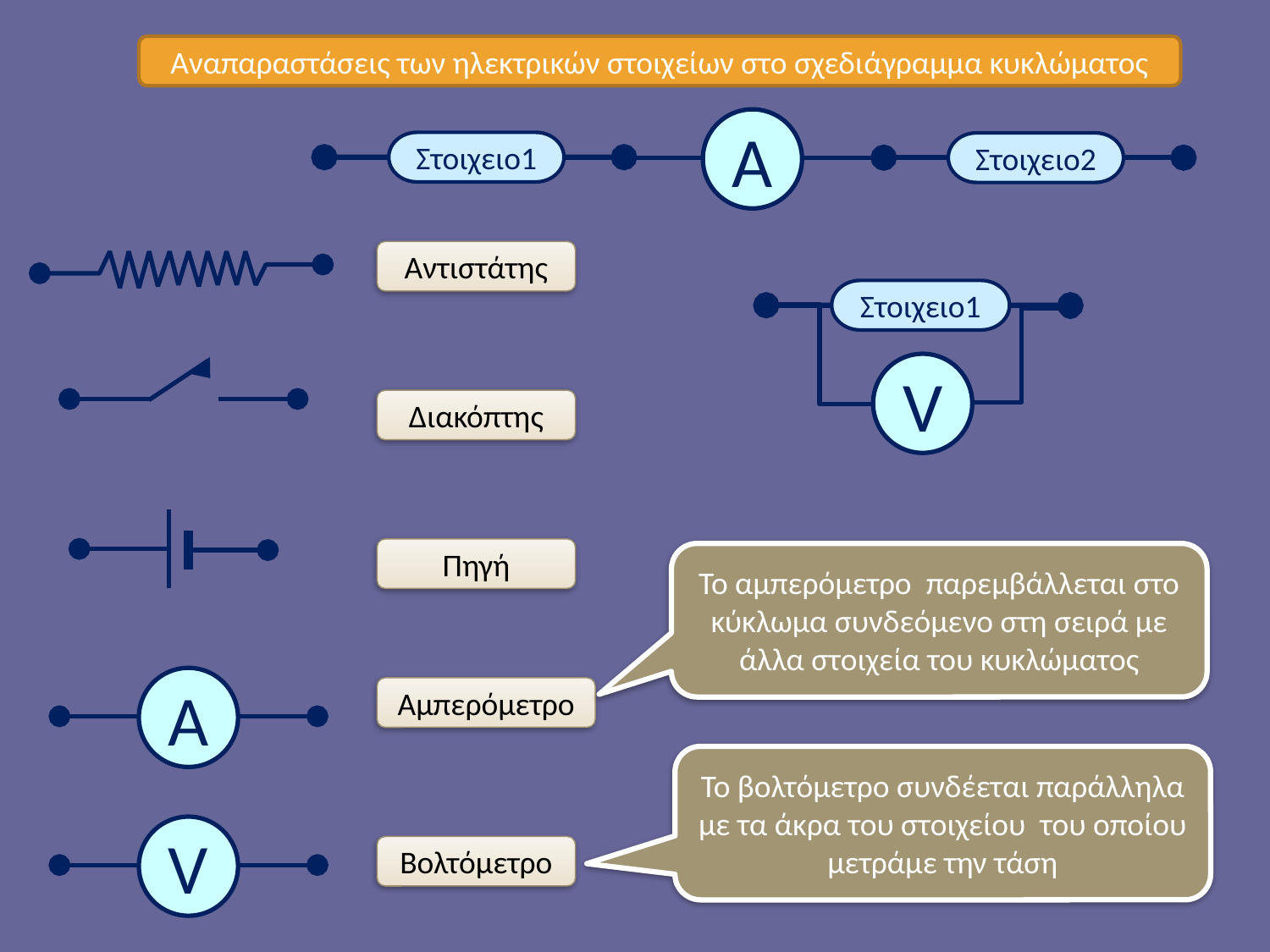

Αναπαραστάσεις των ηλεκτρικών στοιχείων στο σχεδιάγραμμα κυκλώματος
A
Στοιχειο1
Στοιχειο2
Αντιστάτης

Στοιχειο1
V

Διακόπτης
Πηγή
Το αμπερόμετρο  παρεμβάλλεται στο κύκλωμα συνδεόμενο στη σειρά με άλλα στοιχεία του κυκλώματος
A
Αμπερόμετρο
Το βολτόμετρο συνδέεται παράλληλα με τα άκρα του στοιχείου  του οποίου μετράμε την τάση
V
Βολτόμετρο